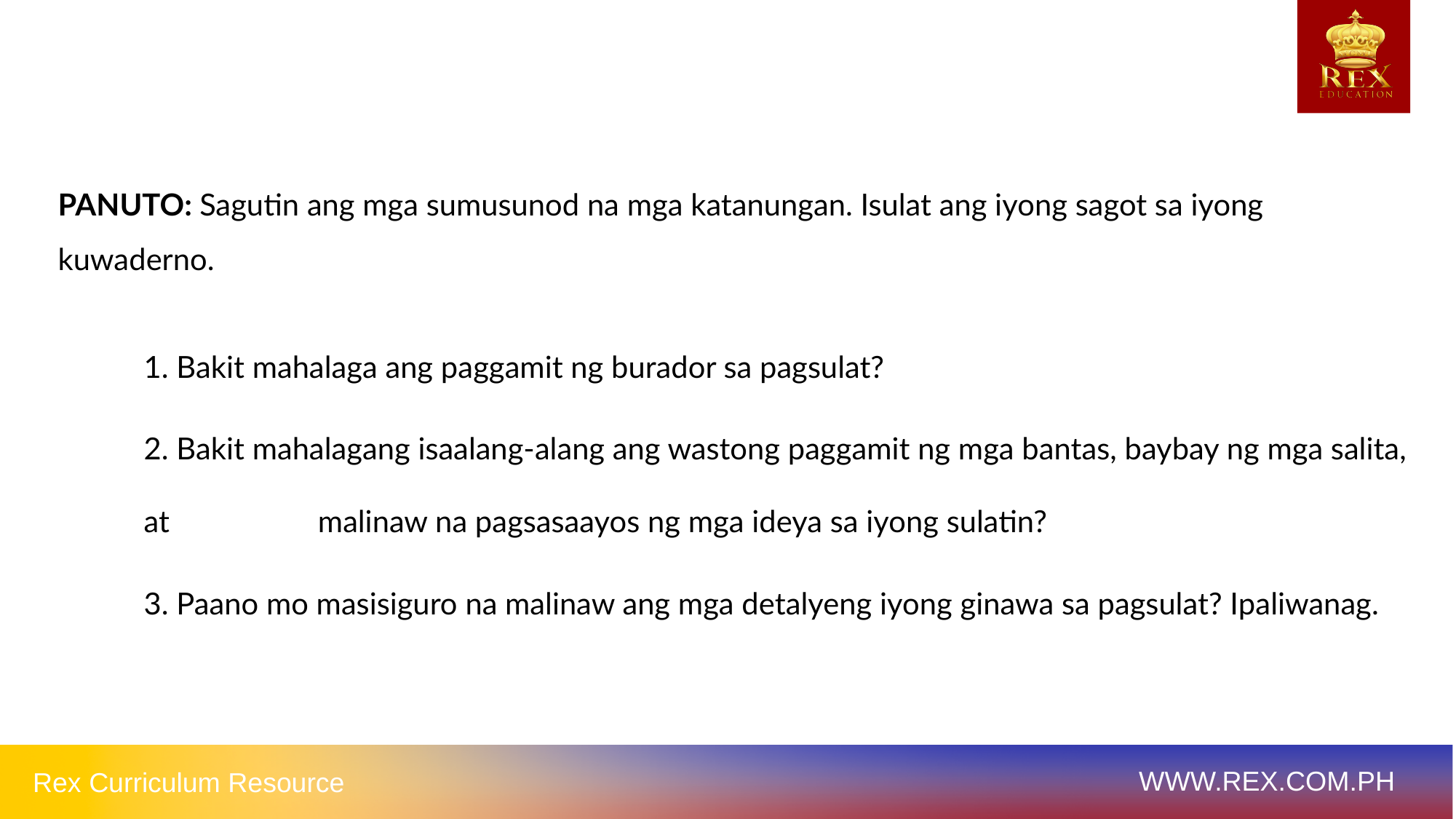

PANUTO: Sagutin ang mga sumusunod na mga katanungan. Isulat ang iyong sagot sa iyong kuwaderno.

1. Bakit mahalaga ang paggamit ng burador sa pagsulat?
2. Bakit mahalagang isaalang-alang ang wastong paggamit ng mga bantas, baybay ng mga salita, at                   malinaw na pagsasaayos ng mga ideya sa iyong sulatin?
3. Paano mo masisiguro na malinaw ang mga detalyeng iyong ginawa sa pagsulat? Ipaliwanag.